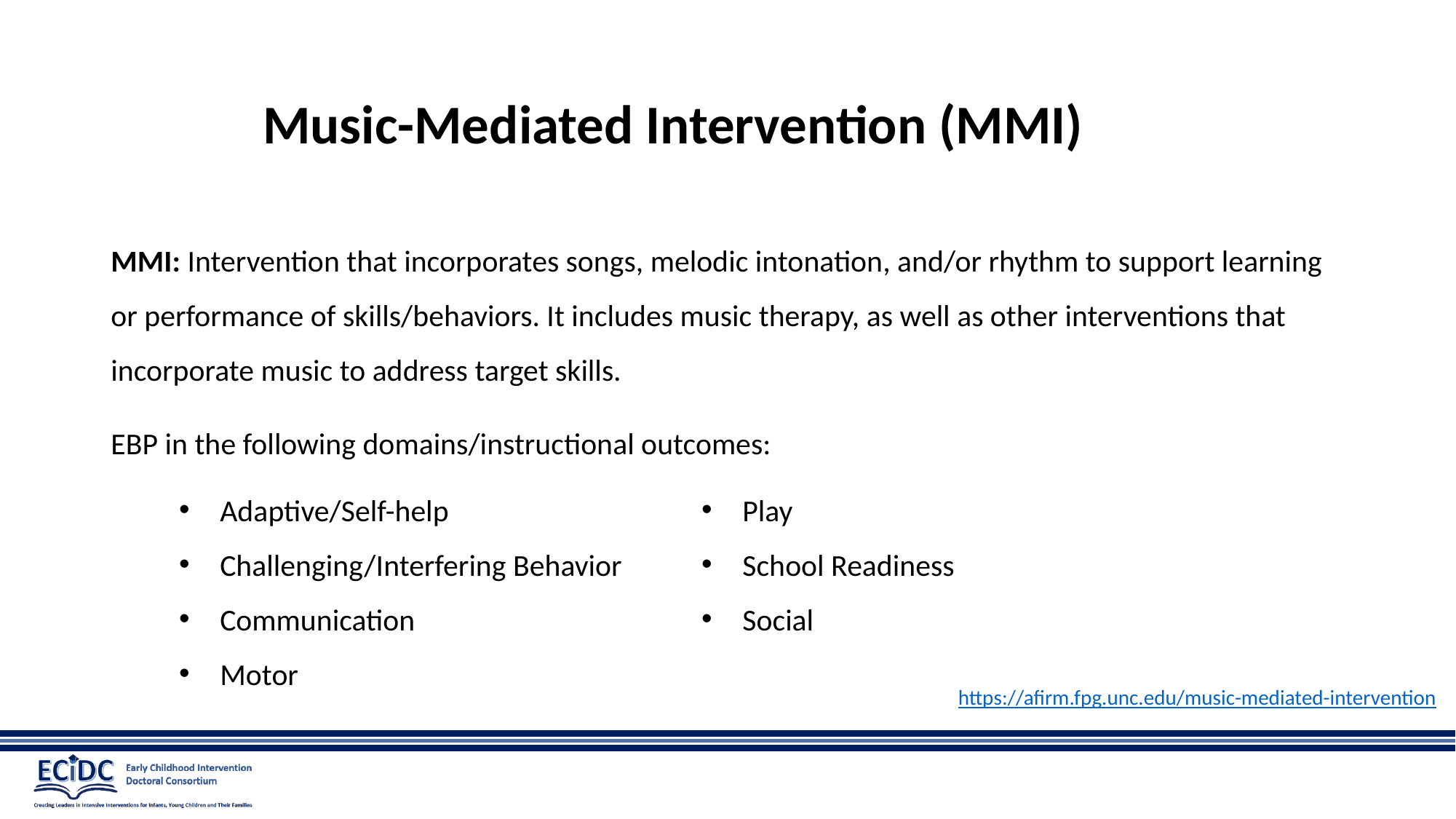

# Music-Mediated Intervention (MMI)
MMI: Intervention that incorporates songs, melodic intonation, and/or rhythm to support learning or performance of skills/behaviors. It includes music therapy, as well as other interventions that incorporate music to address target skills.
EBP in the following domains/instructional outcomes:
Adaptive/Self-help
Challenging/Interfering Behavior
Communication
Motor

Play
School Readiness
Social

https://afirm.fpg.unc.edu/music-mediated-intervention